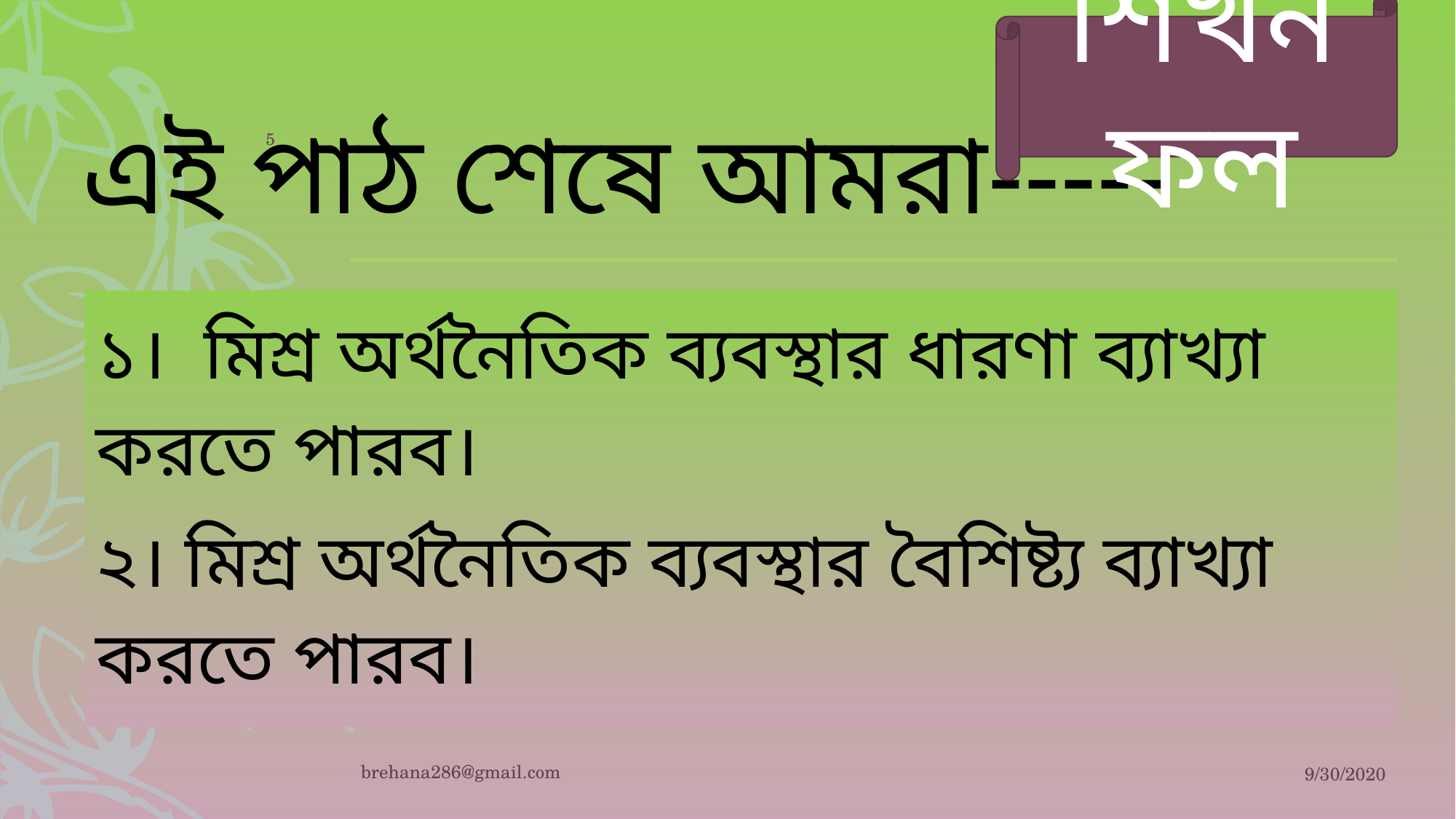

শিখনফল
5
# এই পাঠ শেষে আমরা-----
১।  মিশ্র অর্থনৈতিক ব্যবস্থার ধারণা ব্যাখ্যা করতে পারব।
২। মিশ্র অর্থনৈতিক ব্যবস্থার বৈশিষ্ট্য ব্যাখ্যা করতে পারব।
brehana286@gmail.com
9/30/2020